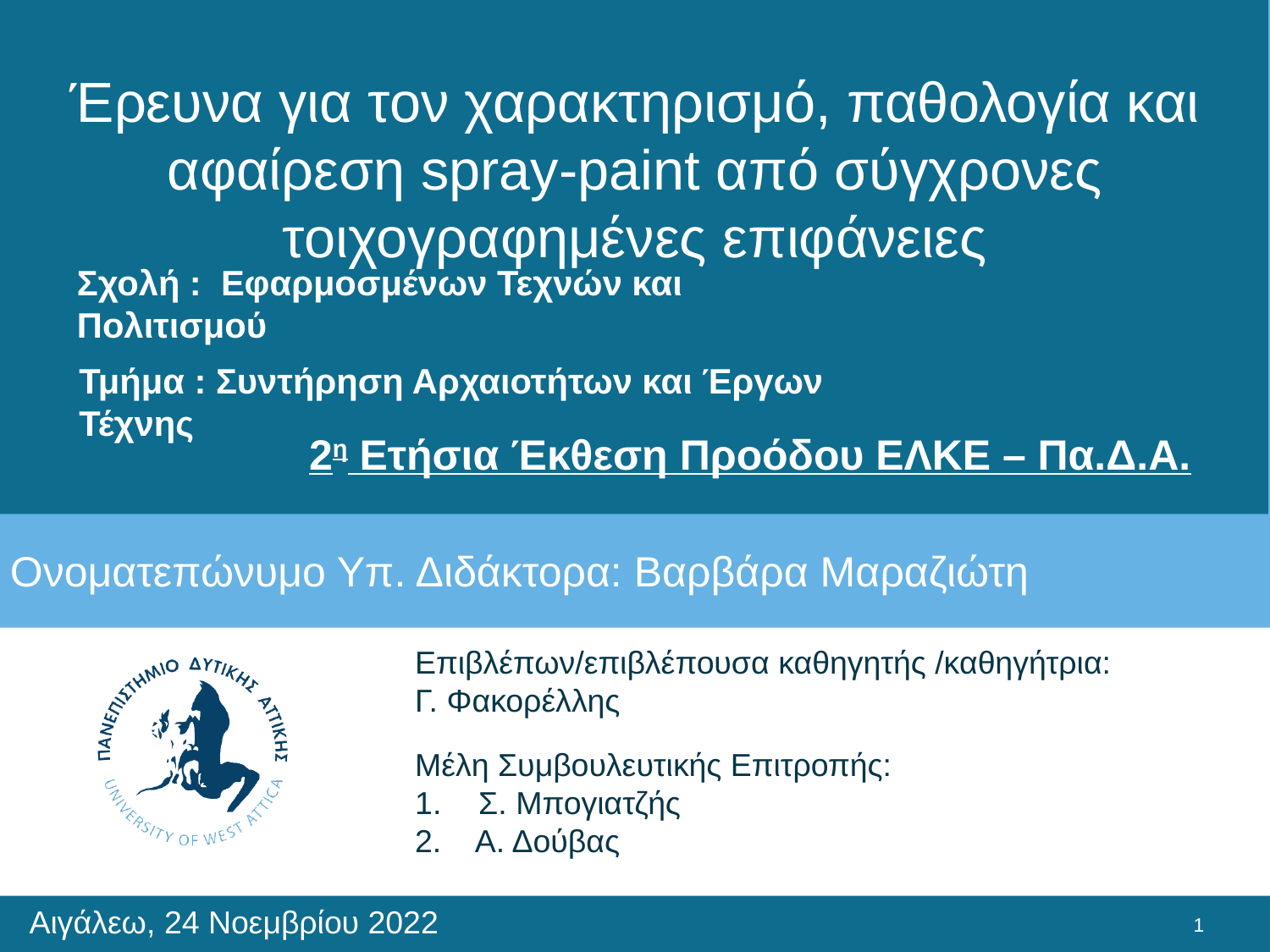

# Έρευνα για τον χαρακτηρισμό, παθολογία και αφαίρεση spray-paint από σύγχρονες τοιχογραφημένες επιφάνειες
Σχολή :  Εφαρμοσμένων Τεχνών και Πολιτισμού
Τμήμα : Συντήρηση Αρχαιοτήτων και Έργων Τέχνης
2η Ετήσια Έκθεση Προόδου ΕΛΚΕ – Πα.Δ.Α.
Ονοματεπώνυμο Υπ. Διδάκτορα: Βαρβάρα Μαραζιώτη
Επιβλέπων/επιβλέπουσα καθηγητής /καθηγήτρια:
Γ. Φακορέλλης
Μέλη Συμβουλευτικής Επιτροπής:
Σ. Μπογιατζής
2.    Α. Δούβας
Αιγάλεω, 24 Νοεμβρίου 2022